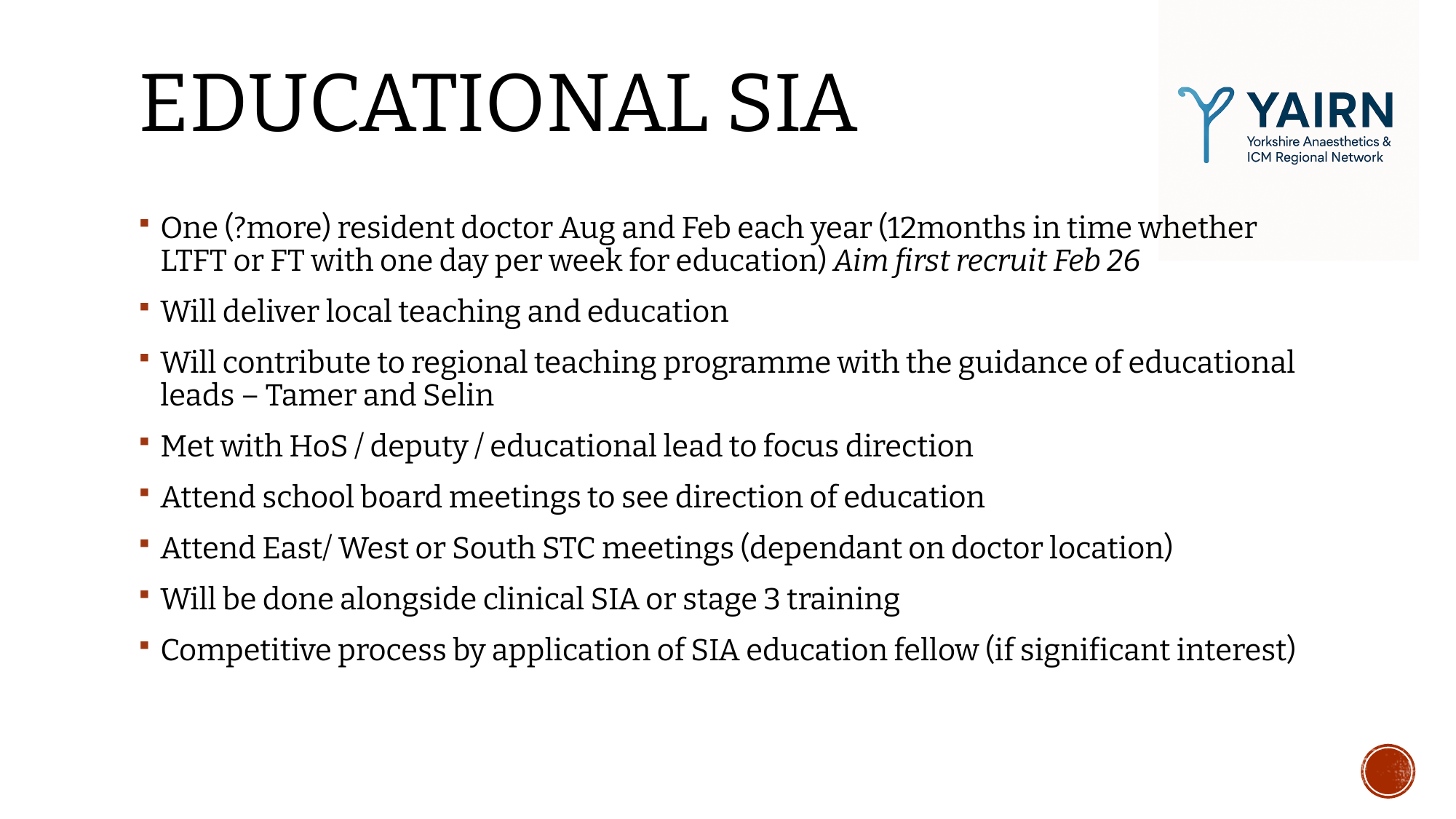

# Educational SIA
One (?more) resident doctor Aug and Feb each year (12months in time whether LTFT or FT with one day per week for education) Aim first recruit Feb 26
Will deliver local teaching and education
Will contribute to regional teaching programme with the guidance of educational leads – Tamer and Selin
Met with HoS / deputy / educational lead to focus direction
Attend school board meetings to see direction of education
Attend East/ West or South STC meetings (dependant on doctor location)
Will be done alongside clinical SIA or stage 3 training
Competitive process by application of SIA education fellow (if significant interest)